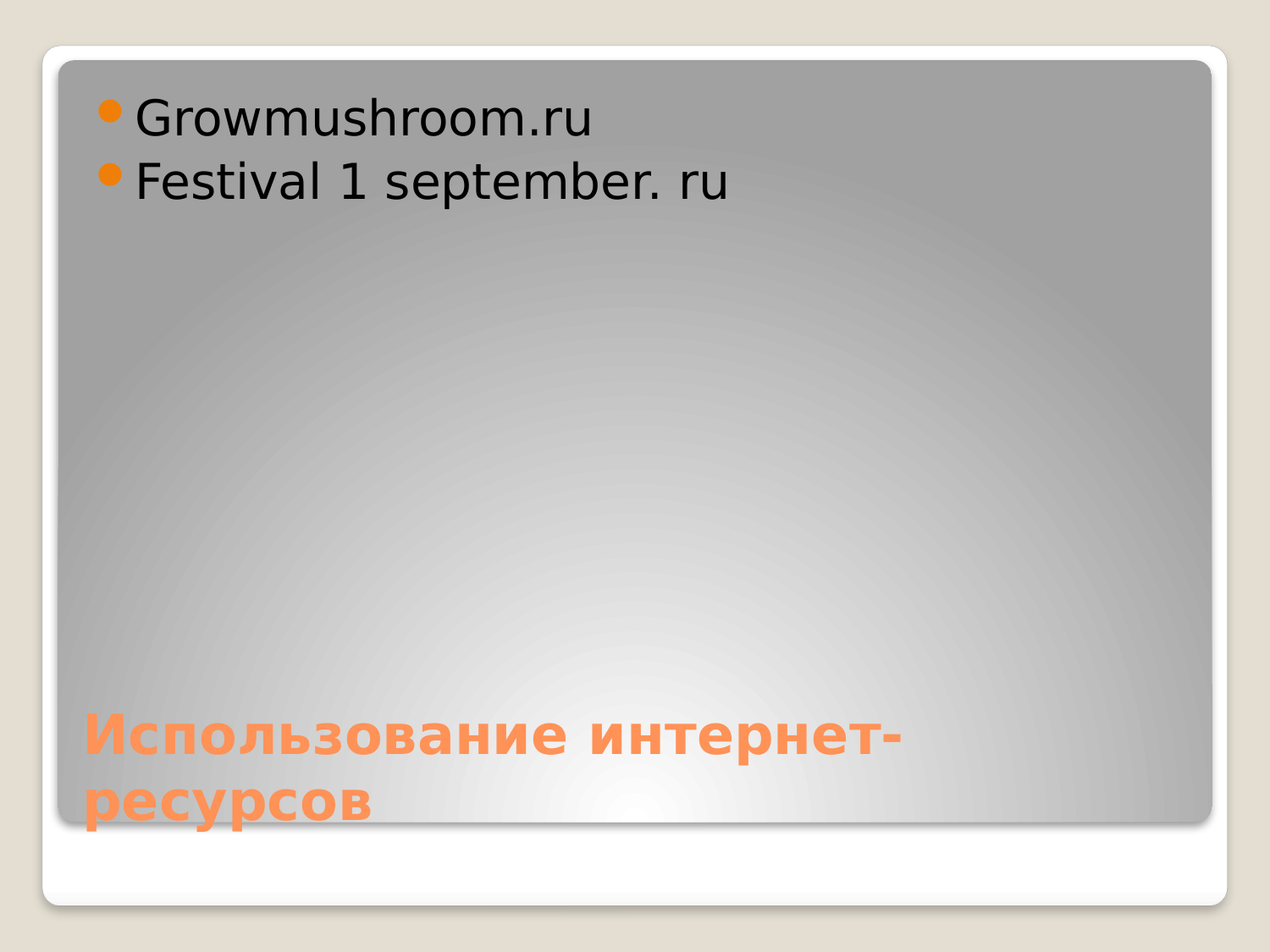

Growmushroom.ru
Festival 1 september. ru
# Использование интернет-ресурсов